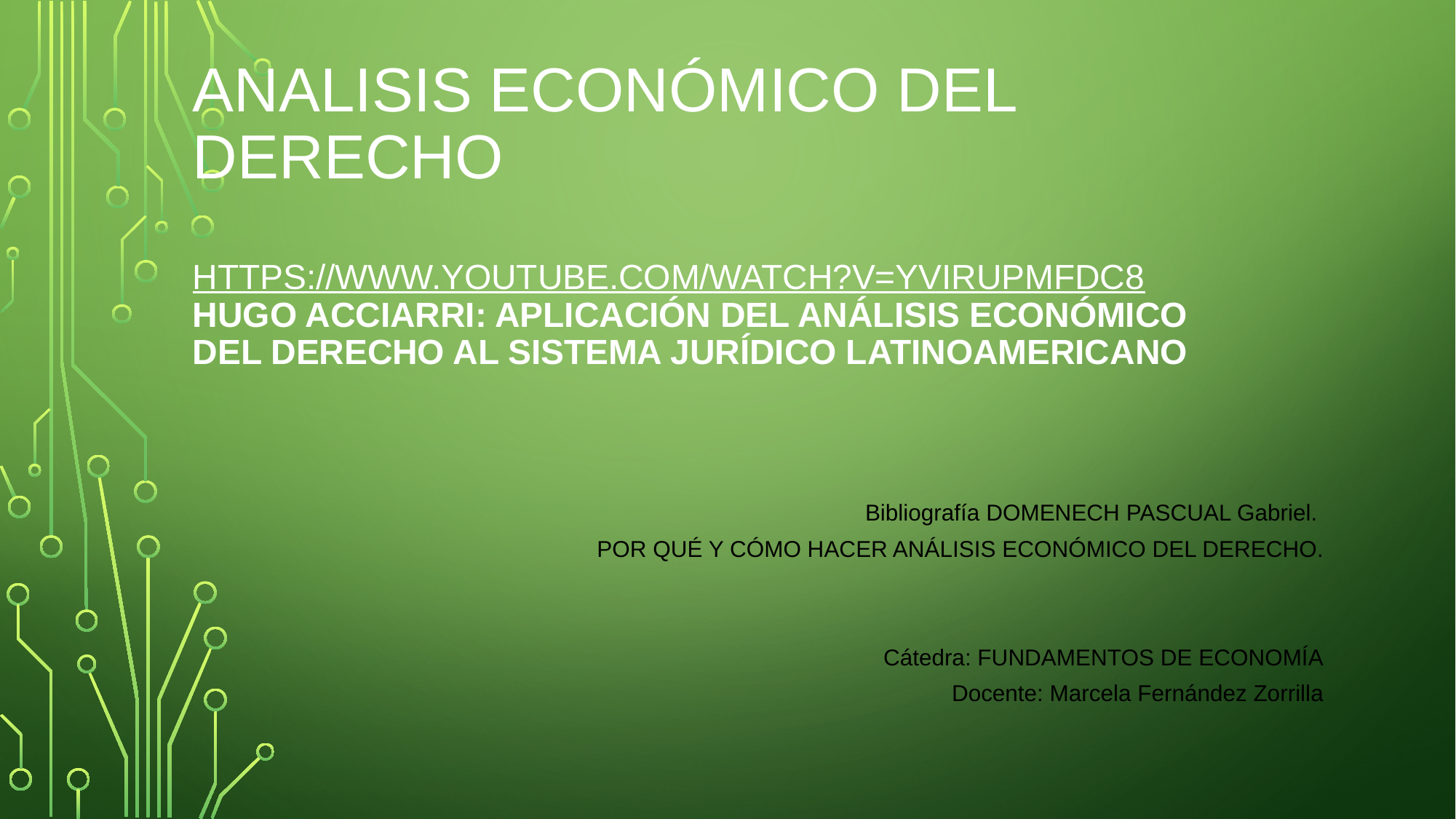

# ANALISIS ECONÓMICO DEL DERECHO https://www.youtube.com/watch?v=YvIRupMFDc8 Hugo Acciarri: Aplicación del análisis económico del Derecho al sistema jurídico latinoamericano

Bibliografía domenech pascual Gabriel.
POR QUÉ Y CÓMO HACER ANÁLISIS ECONÓMICO DEL DERECHO.

Cátedra: FUNDAMENTOS DE ECONOMÍA
Docente: marcela Fernández Zorrilla